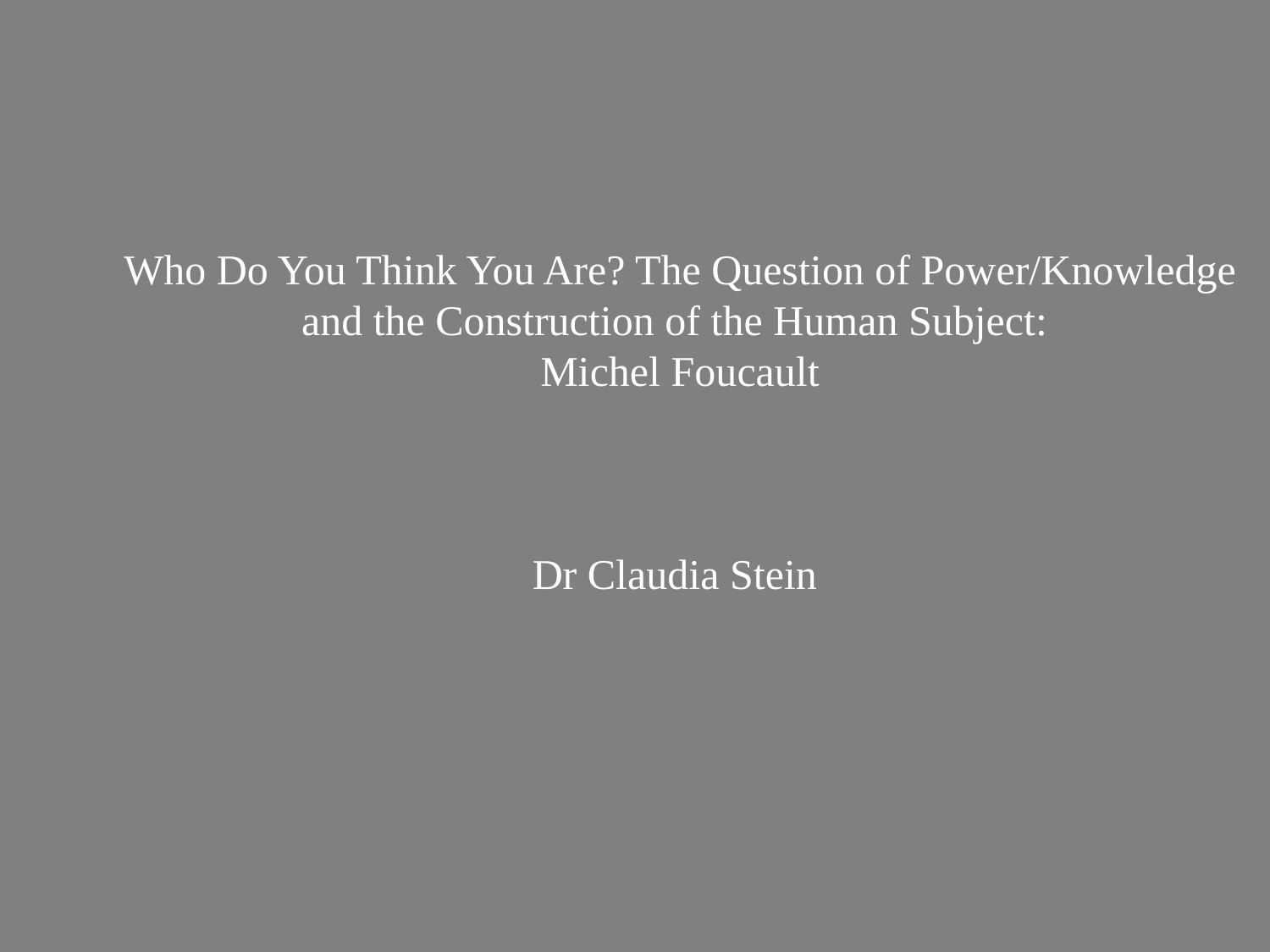

Who Do You Think You Are? The Question of Power/Knowledge and the Construction of the Human Subject:
Michel Foucault

Dr Claudia Stein